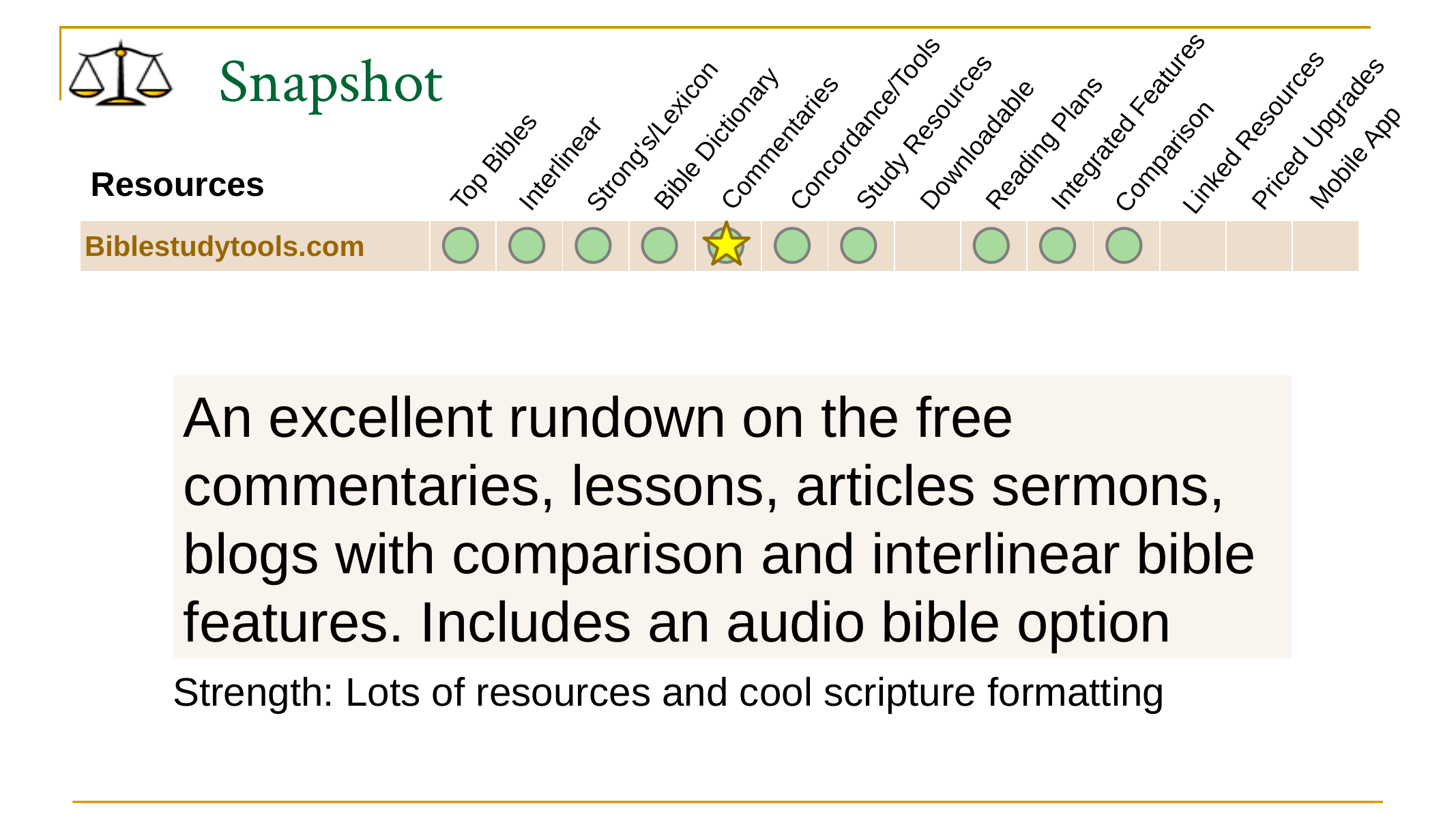

# Snapshot
Integrated Features
Concordance/Tools
Study Resources
Linked Resources
Priced Upgrades
Strong's/Lexicon
Bible Dictionary
Commentaries
Reading Plans
Downloadable
Comparison
Mobile App
Top Bibles
Interlinear
Resources
| Biblestudytools.com |  |  |  |  |  |  |  |  |  |  |  |  |  |  |
| --- | --- | --- | --- | --- | --- | --- | --- | --- | --- | --- | --- | --- | --- | --- |

An excellent rundown on the free commentaries, lessons, articles sermons, blogs with comparison and interlinear bible features. Includes an audio bible option
Strength: Lots of resources and cool scripture formatting